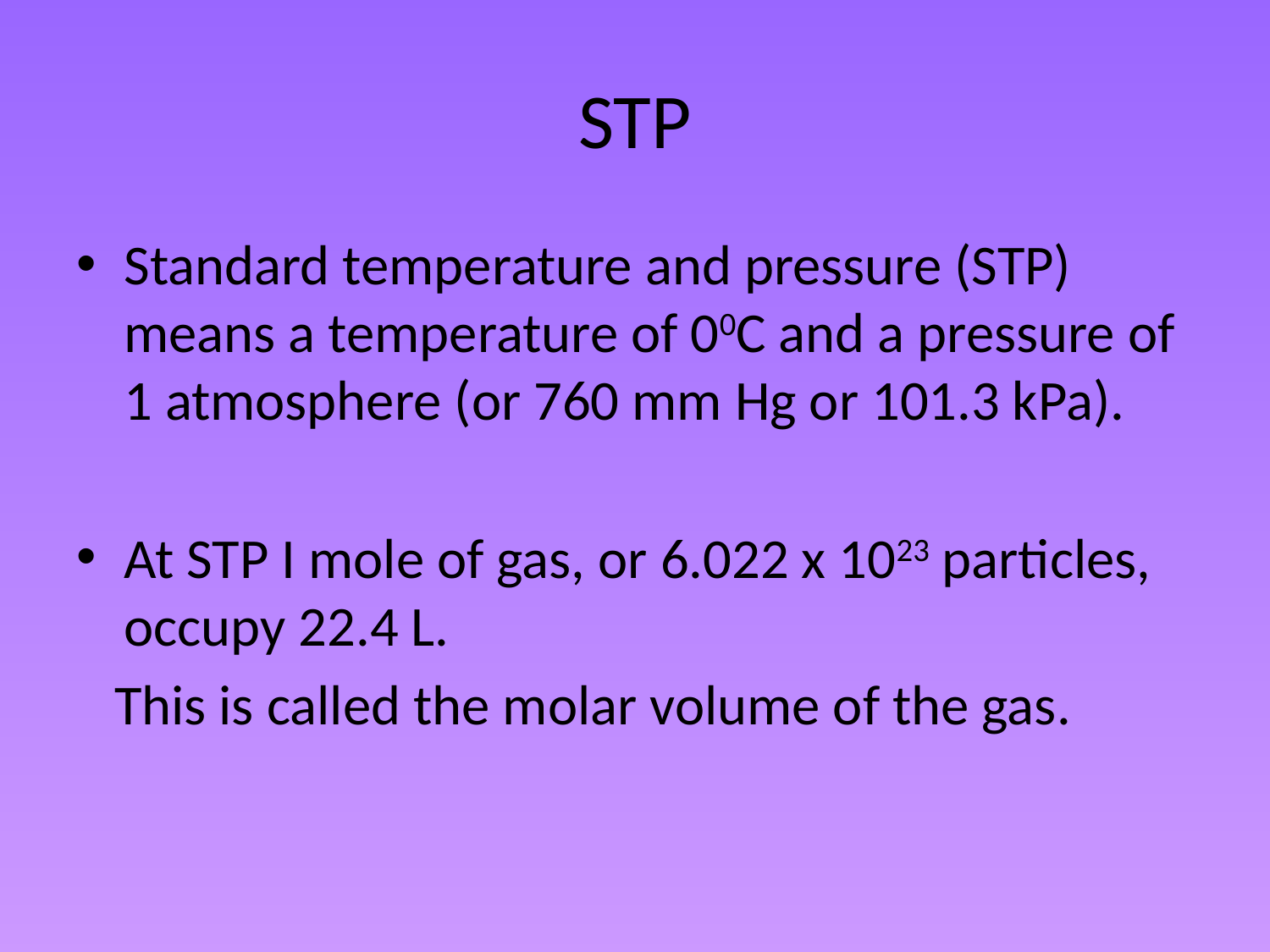

# STP
Standard temperature and pressure (STP) means a temperature of 00C and a pressure of 1 atmosphere (or 760 mm Hg or 101.3 kPa).

At STP I mole of gas, or 6.022 x 1023 particles, occupy 22.4 L.
   This is called the molar volume of the gas.